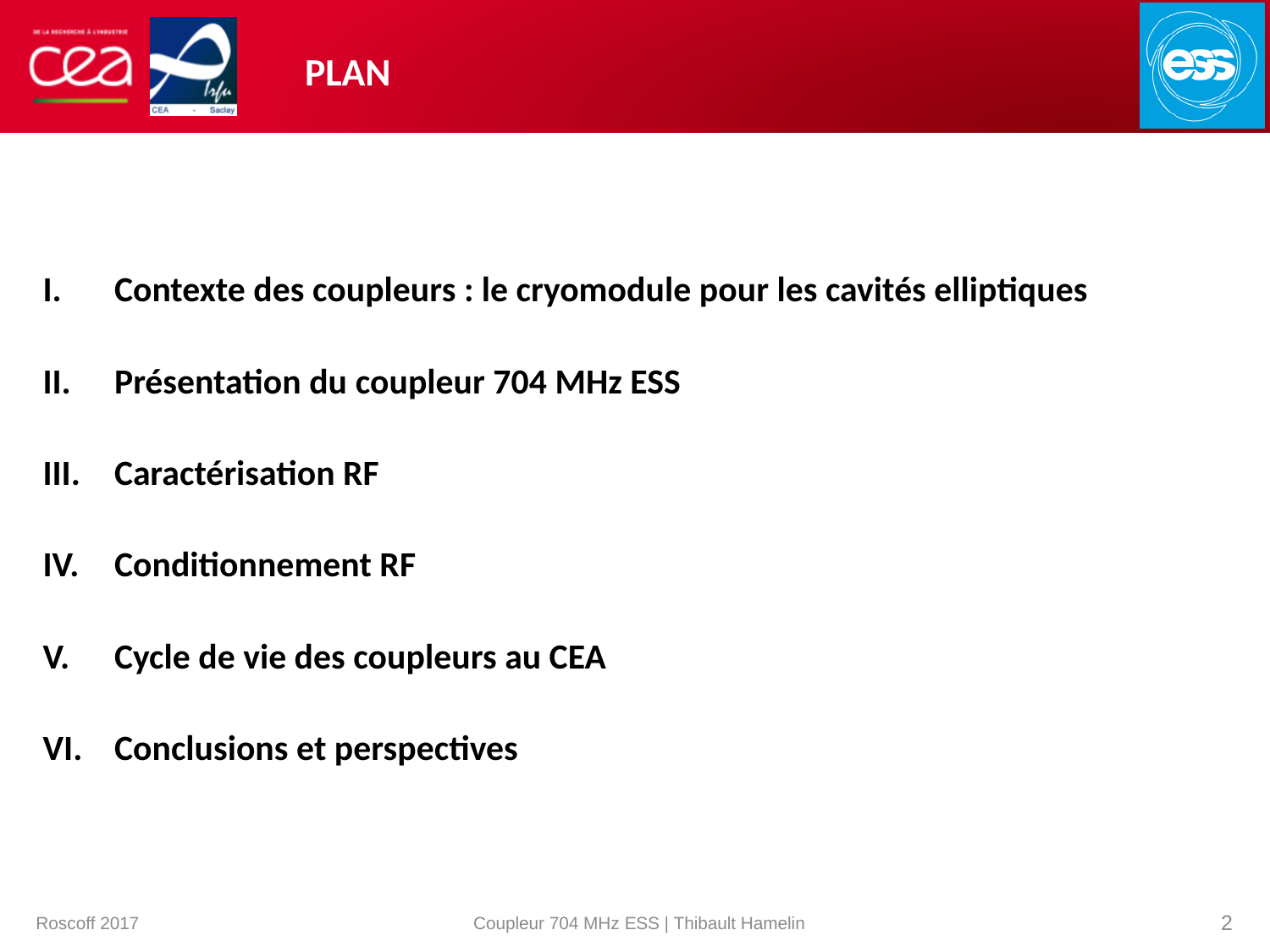

# Plan
Contexte des coupleurs : le cryomodule pour les cavités elliptiques
Présentation du coupleur 704 MHz ESS
Caractérisation RF
Conditionnement RF
Cycle de vie des coupleurs au CEA
Conclusions et perspectives
2
Coupleur 704 MHz ESS | Thibault Hamelin
Roscoff 2017